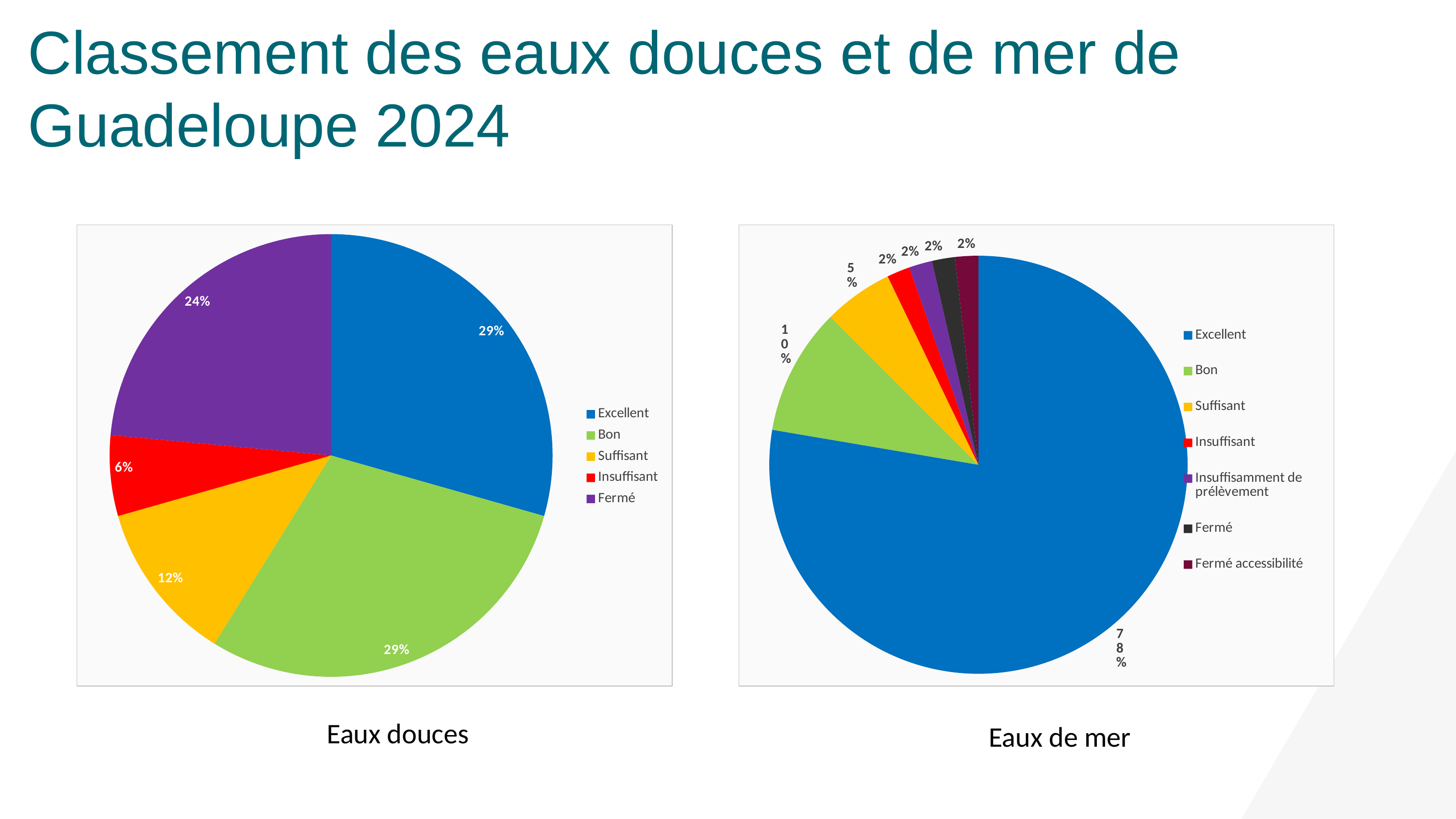

Classement des eaux douces et de mer de Guadeloupe 2024

### Chart

| Category |  |
|---|---|
| Excellent | 5.0 |
| Bon | 5.0 |
| Suffisant | 2.0 |
| Insuffisant | 1.0 |
| Fermé | 4.0 |

### Chart

| Category |  |
|---|---|
| Excellent | 87.0 |
| Bon | 11.0 |
| Suffisant | 6.0 |
| Insuffisant  | 2.0 |
| Insuffisamment de prélèvement | 2.0 |
| Fermé | 2.0 |
| Fermé accessibilité | 2.0 |
62%

Eaux douces
Eaux de mer